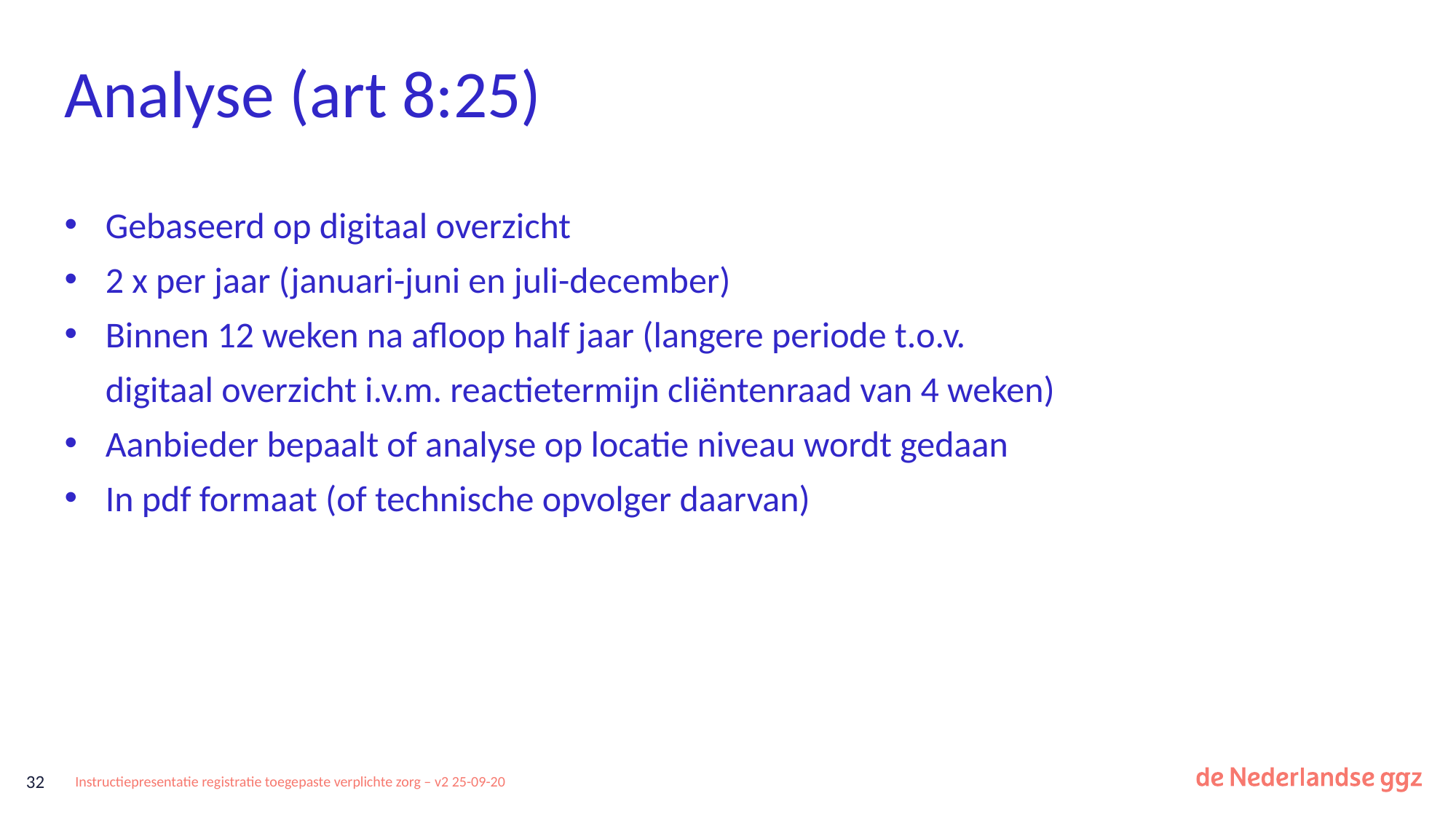

# Analyse (art 8:25)
Gebaseerd op digitaal overzicht
2 x per jaar (januari-juni en juli-december)
Binnen 12 weken na afloop half jaar (langere periode t.o.v. digitaal overzicht i.v.m. reactietermijn cliëntenraad van 4 weken)
Aanbieder bepaalt of analyse op locatie niveau wordt gedaan
In pdf formaat (of technische opvolger daarvan)

32
Instructiepresentatie registratie toegepaste verplichte zorg – v2 25-09-20